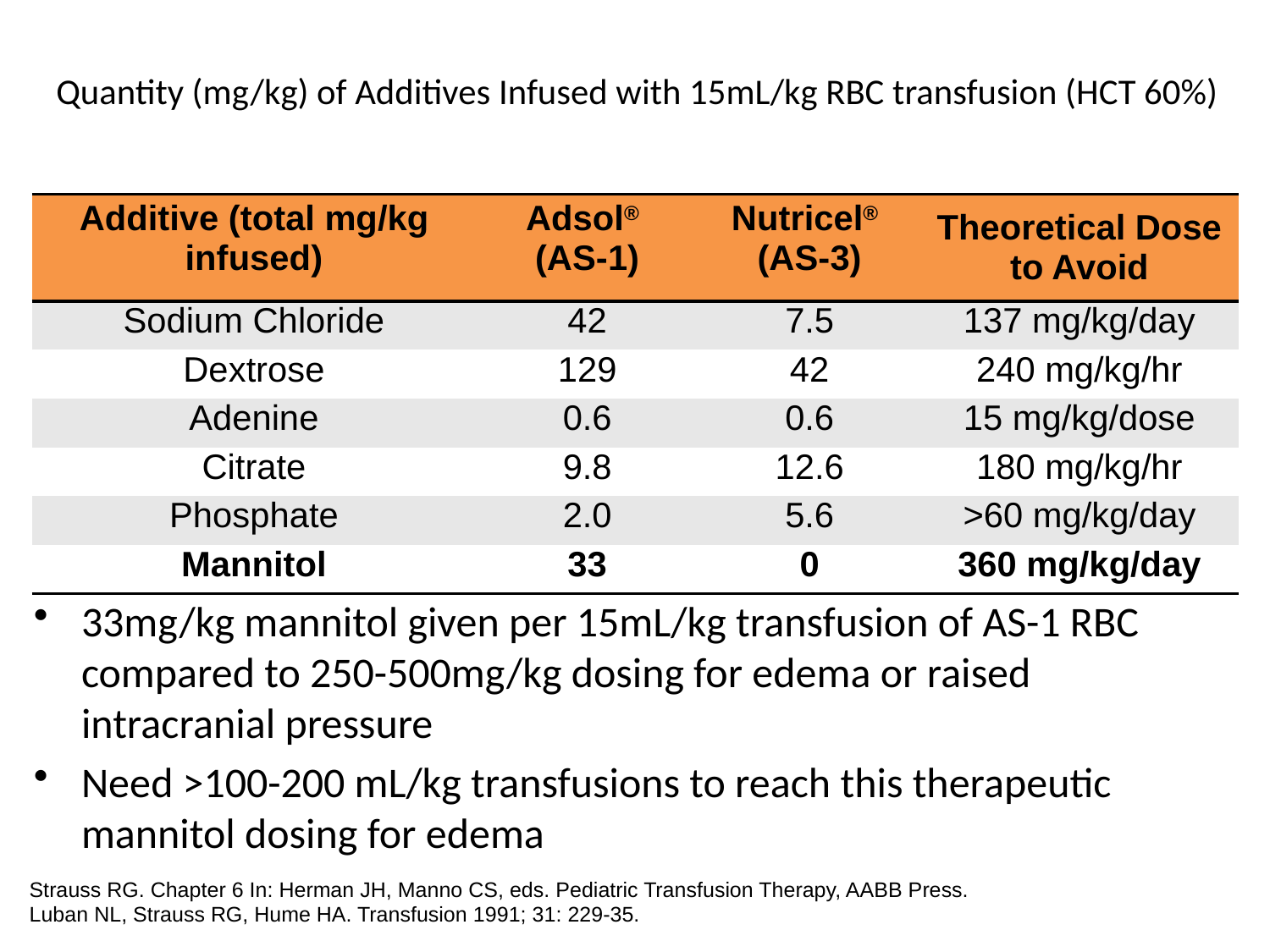

# Quantity (mg/kg) of Additives Infused with 15mL/kg RBC transfusion (HCT 60%)
| Additive (total mg/kg infused) | Adsol® (AS-1) | Nutricel® (AS-3) | Theoretical Dose to Avoid |
| --- | --- | --- | --- |
| Sodium Chloride | 42 | 7.5 | 137 mg/kg/day |
| Dextrose | 129 | 42 | 240 mg/kg/hr |
| Adenine | 0.6 | 0.6 | 15 mg/kg/dose |
| Citrate | 9.8 | 12.6 | 180 mg/kg/hr |
| Phosphate | 2.0 | 5.6 | >60 mg/kg/day |
| Mannitol | 33 | 0 | 360 mg/kg/day |
33mg/kg mannitol given per 15mL/kg transfusion of AS-1 RBC compared to 250-500mg/kg dosing for edema or raised intracranial pressure
Need >100-200 mL/kg transfusions to reach this therapeutic mannitol dosing for edema

Added to
Strauss RG. Chapter 6 In: Herman JH, Manno CS, eds. Pediatric Transfusion Therapy, AABB Press.
Luban NL, Strauss RG, Hume HA. Transfusion 1991; 31: 229-35.